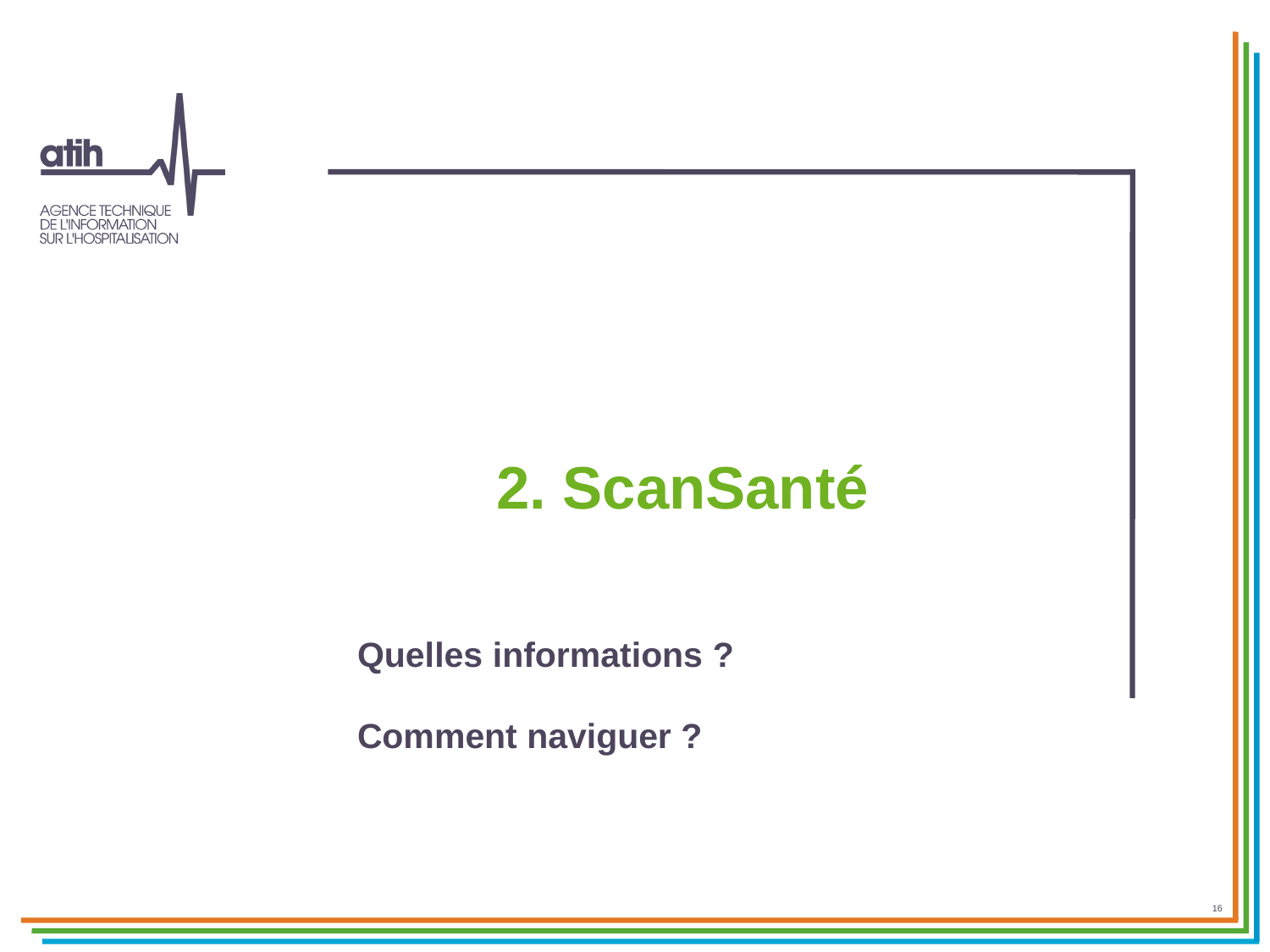

# 2. ScanSanté
Quelles informations ?
Comment naviguer ?
16